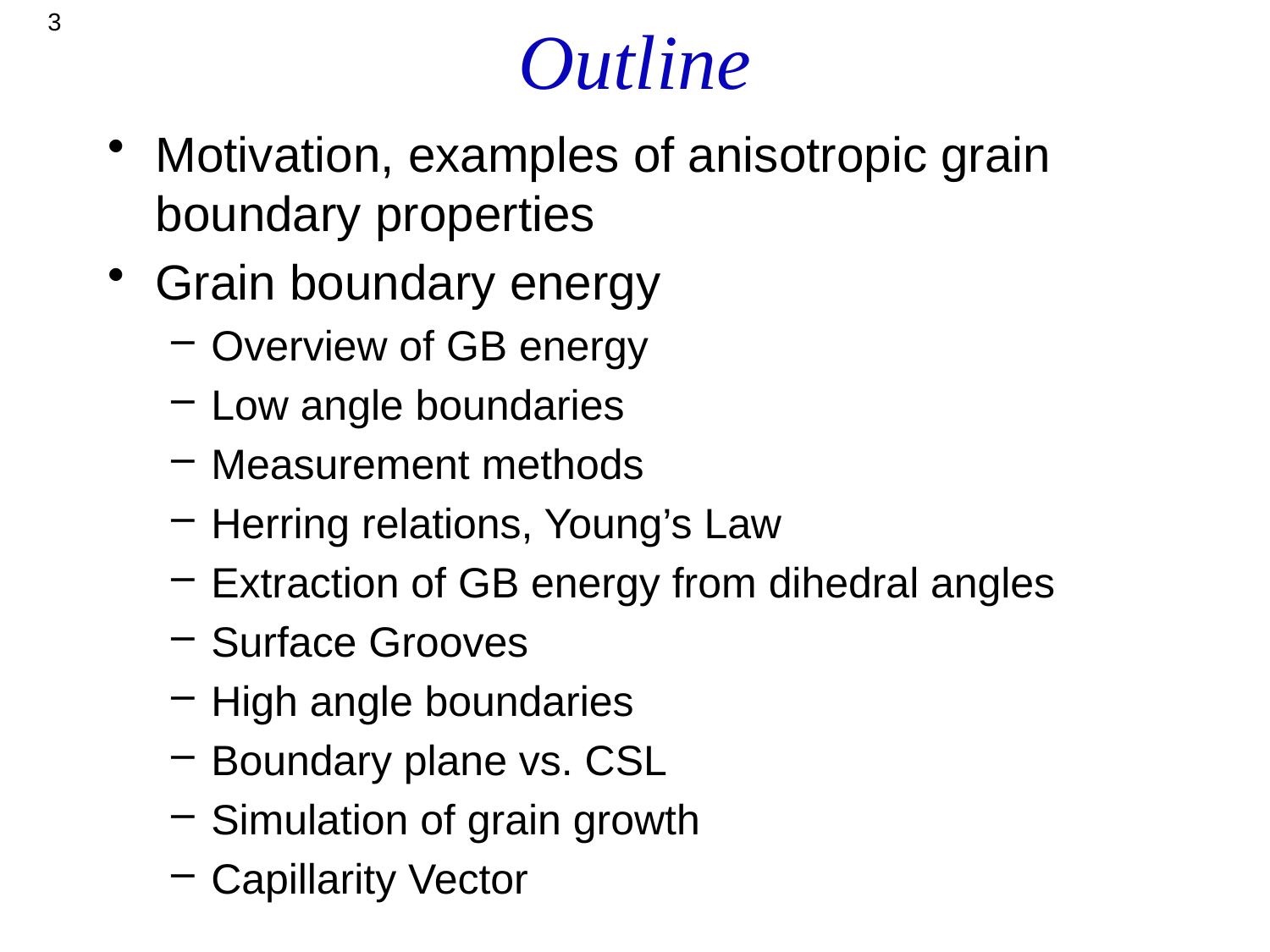

3
# Outline
Motivation, examples of anisotropic grain boundary properties
Grain boundary energy
Overview of GB energy
Low angle boundaries
Measurement methods
Herring relations, Young’s Law
Extraction of GB energy from dihedral angles
Surface Grooves
High angle boundaries
Boundary plane vs. CSL
Simulation of grain growth
Capillarity Vector